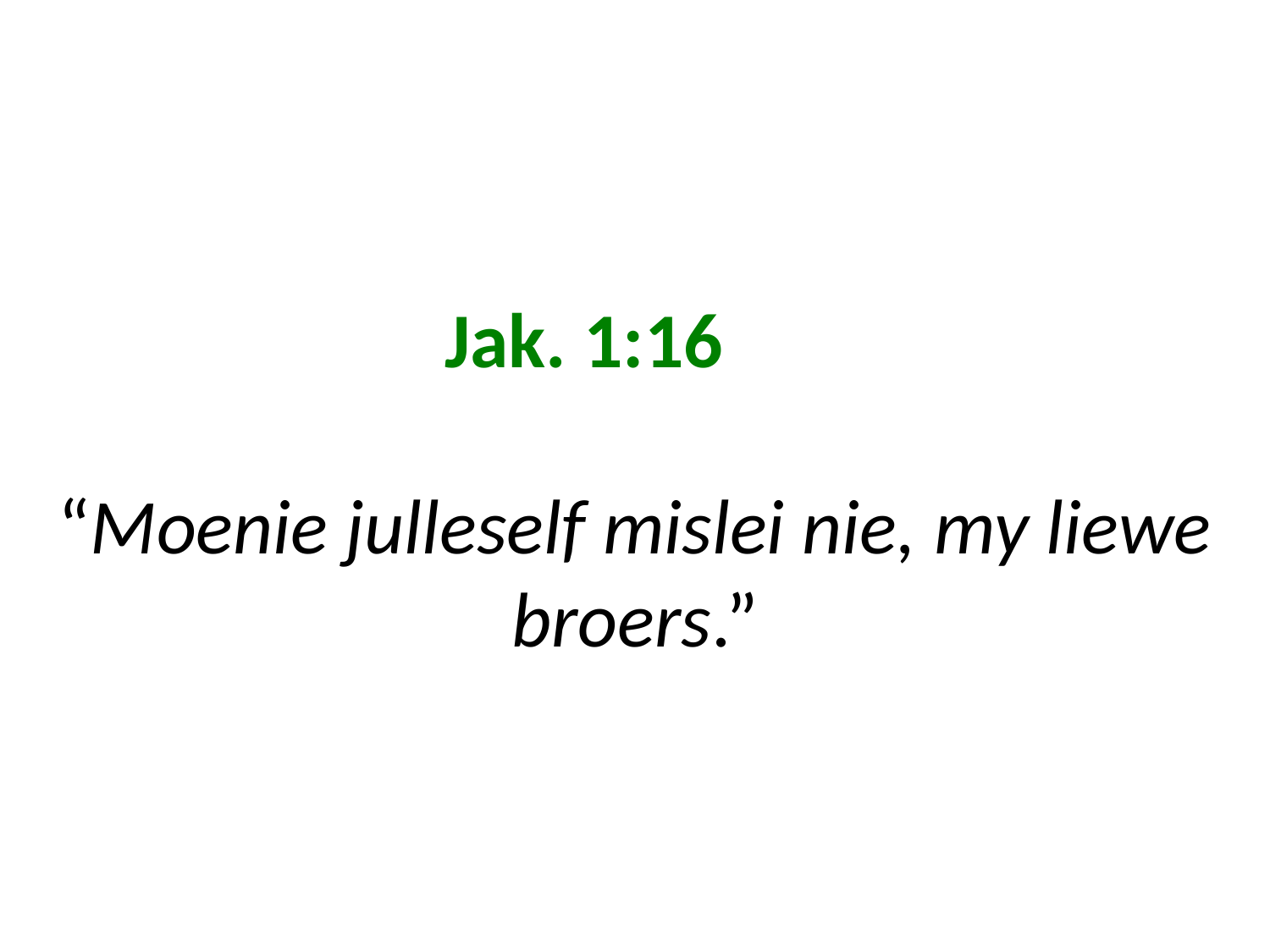

# Jak. 1:16 “Moenie julleself mislei nie, my liewe broers.”